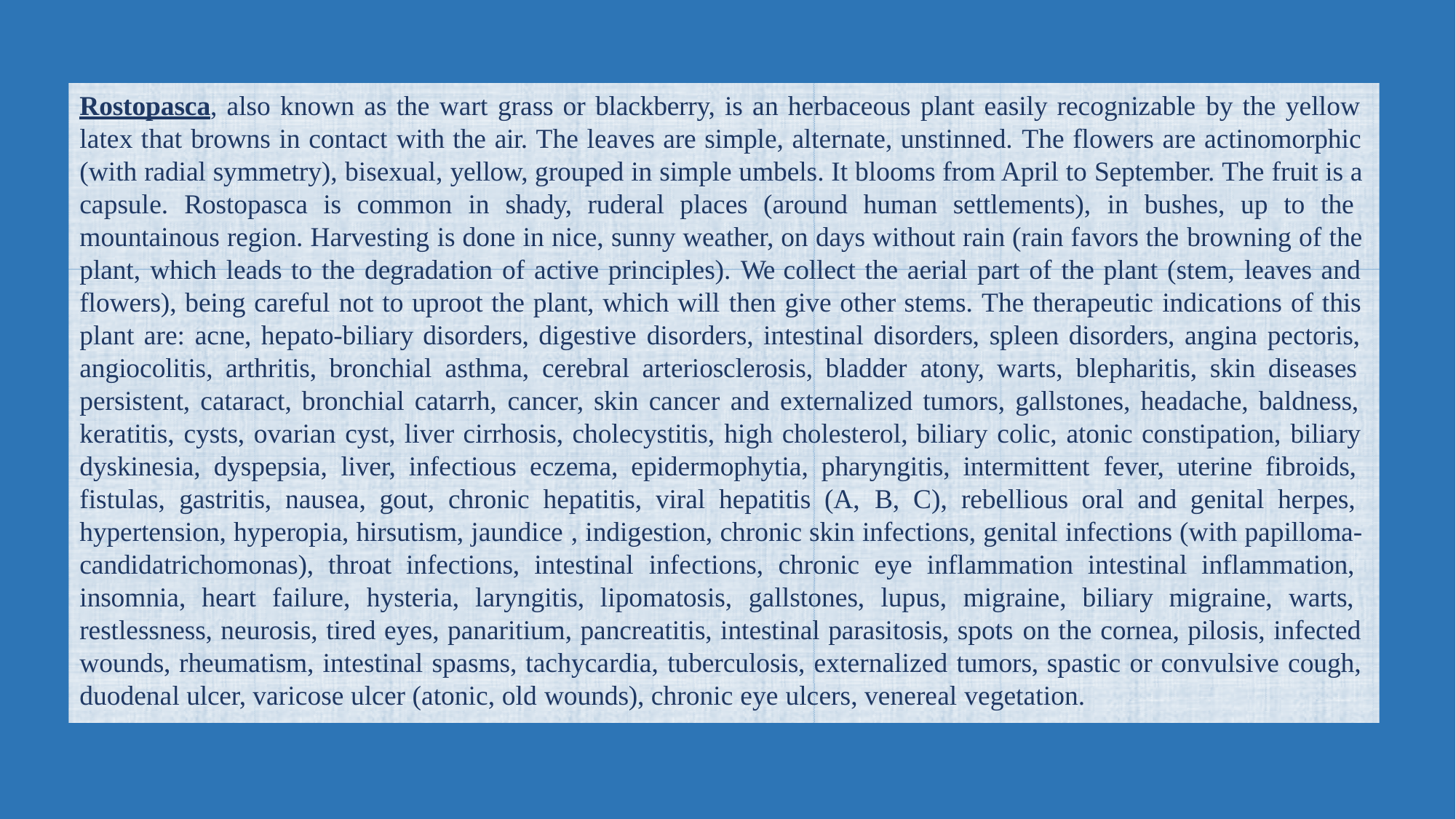

Rostopasca, also known as the wart grass or blackberry, is an herbaceous plant easily recognizable by the yellow  latex that browns in contact with the air. The leaves are simple, alternate, unstinned. The flowers are actinomorphic  (with radial symmetry), bisexual, yellow, grouped in simple umbels. It blooms from April to September. The fruit is a  capsule. Rostopasca is common in shady, ruderal places (around human settlements), in bushes, up to the  mountainous region. Harvesting is done in nice, sunny weather, on days without rain (rain favors the browning of the  plant, which leads to the degradation of active principles). We collect the aerial part of the plant (stem, leaves and  flowers), being careful not to uproot the plant, which will then give other stems. The therapeutic indications of this  plant are: acne, hepato-biliary disorders, digestive disorders, intestinal disorders, spleen disorders, angina pectoris,  angiocolitis, arthritis, bronchial asthma, cerebral arteriosclerosis, bladder atony, warts, blepharitis, skin diseases  persistent, cataract, bronchial catarrh, cancer, skin cancer and externalized tumors, gallstones, headache, baldness,  keratitis, cysts, ovarian cyst, liver cirrhosis, cholecystitis, high cholesterol, biliary colic, atonic constipation, biliary  dyskinesia, dyspepsia, liver, infectious eczema, epidermophytia, pharyngitis, intermittent fever, uterine fibroids,  fistulas, gastritis, nausea, gout, chronic hepatitis, viral hepatitis (A, B, C), rebellious oral and genital herpes,  hypertension, hyperopia, hirsutism, jaundice , indigestion, chronic skin infections, genital infections (with papilloma-  candidatrichomonas), throat infections, intestinal infections, chronic eye inflammation intestinal inflammation,  insomnia, heart failure, hysteria, laryngitis, lipomatosis, gallstones, lupus, migraine, biliary migraine, warts,  restlessness, neurosis, tired eyes, panaritium, pancreatitis, intestinal parasitosis, spots on the cornea, pilosis, infected  wounds, rheumatism, intestinal spasms, tachycardia, tuberculosis, externalized tumors, spastic or convulsive cough,  duodenal ulcer, varicose ulcer (atonic, old wounds), chronic eye ulcers, venereal vegetation.